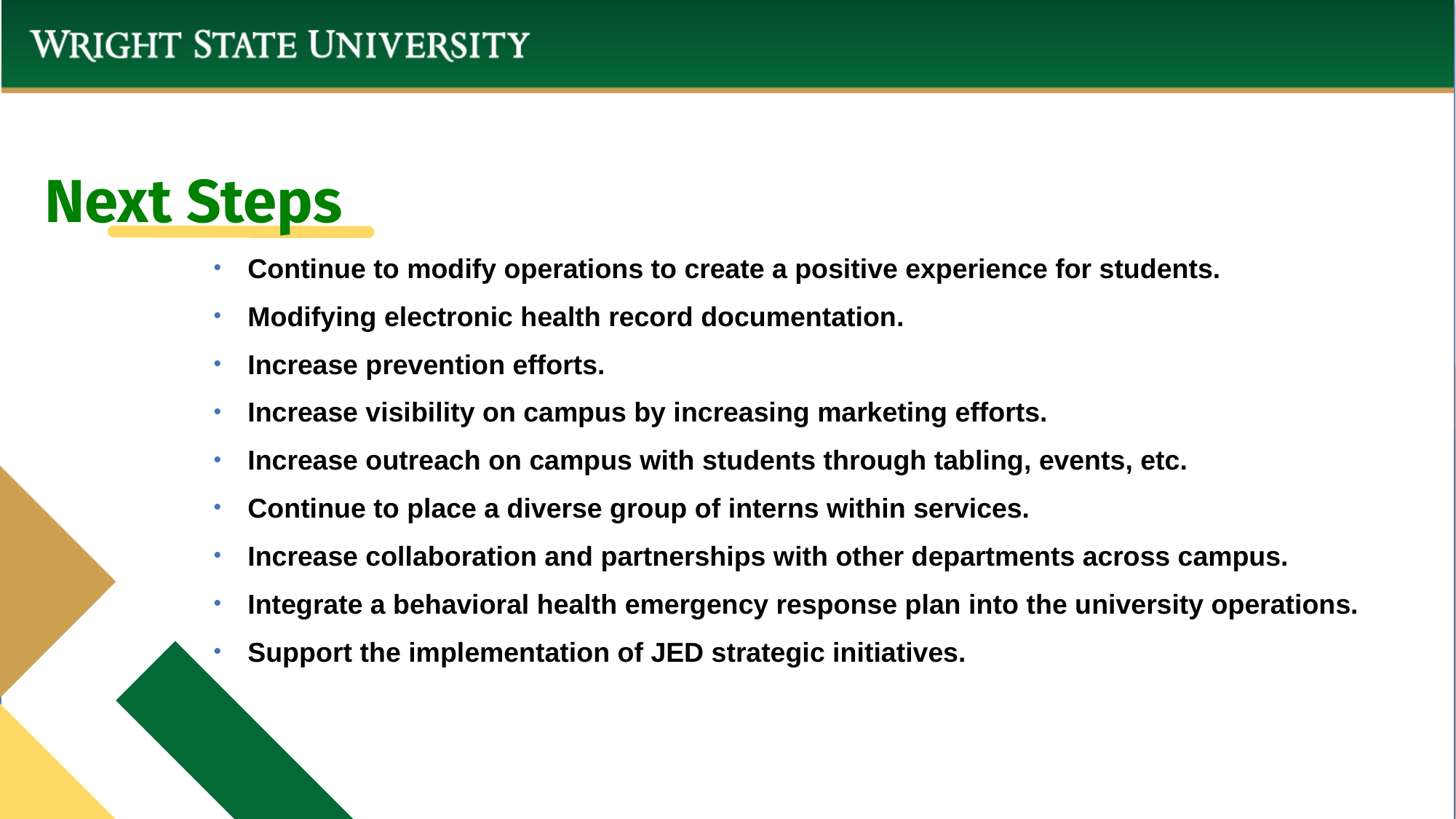

# Next Steps
Continue to modify operations to create a positive experience for students.
Modifying electronic health record documentation.
Increase prevention efforts.
Increase visibility on campus by increasing marketing efforts.
Increase outreach on campus with students through tabling, events, etc.
Continue to place a diverse group of interns within services.
Increase collaboration and partnerships with other departments across campus.
Integrate a behavioral health emergency response plan into the university operations.
Support the implementation of JED strategic initiatives.